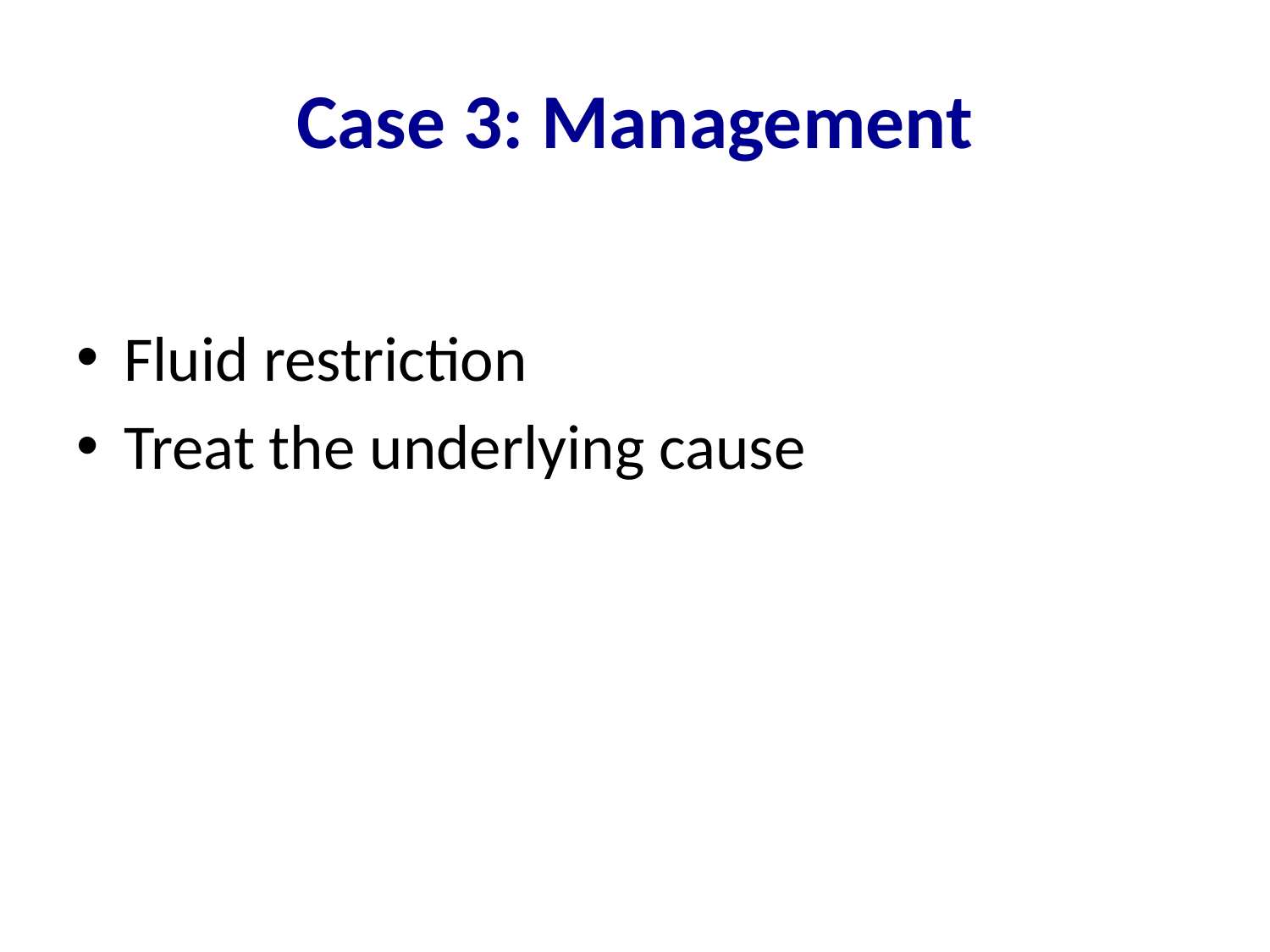

# Case 3: Management

Fluid restriction
Treat the underlying cause